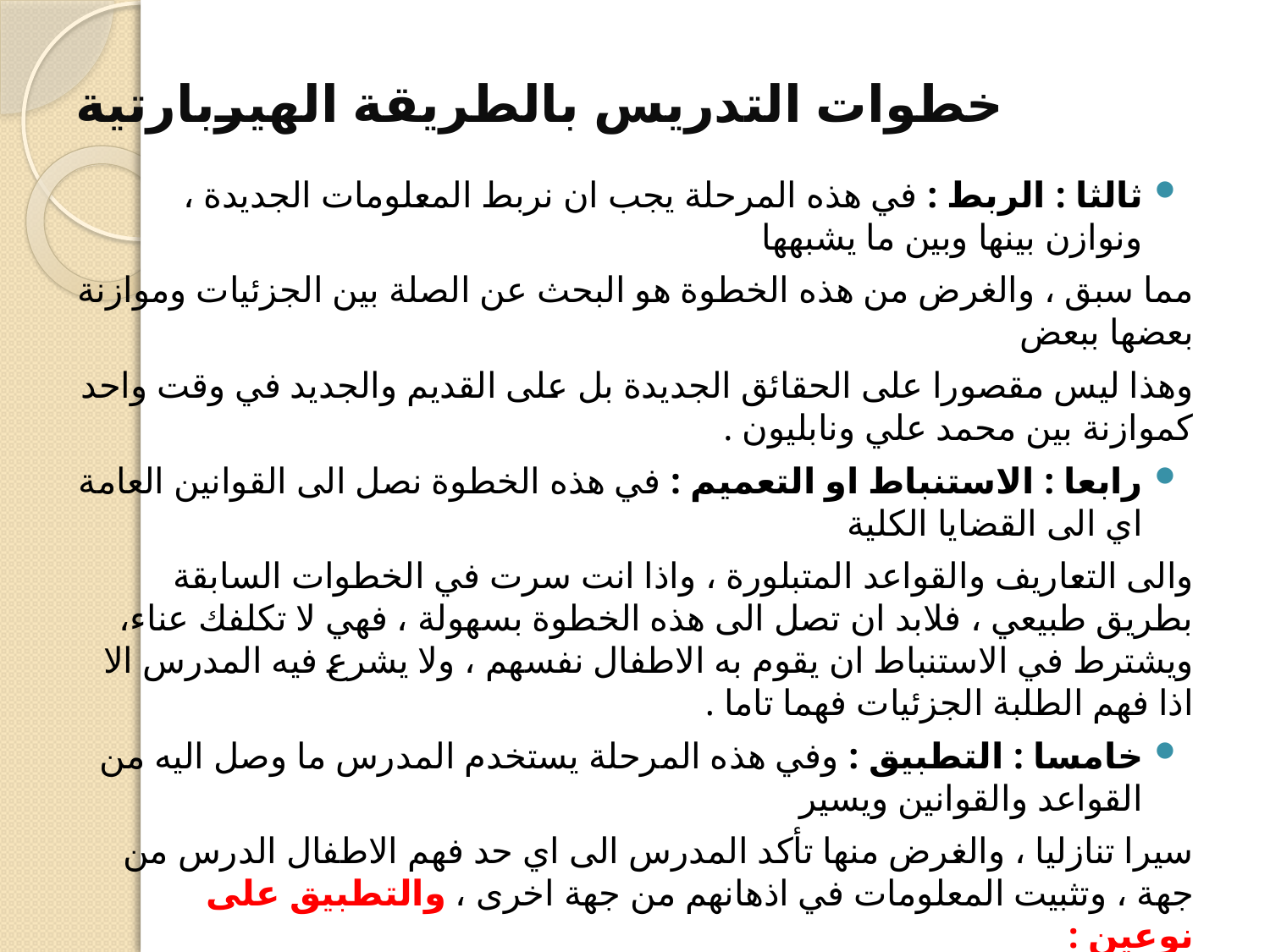

# خطوات التدريس بالطريقة الهيربارتية
ثالثا : الربط : في هذه المرحلة يجب ان نربط المعلومات الجديدة ، ونوازن بينها وبين ما يشبهها
مما سبق ، والغرض من هذه الخطوة هو البحث عن الصلة بين الجزئيات وموازنة بعضها ببعض
وهذا ليس مقصورا على الحقائق الجديدة بل على القديم والجديد في وقت واحد كموازنة بين محمد علي ونابليون .
رابعا : الاستنباط او التعميم : في هذه الخطوة نصل الى القوانين العامة اي الى القضايا الكلية
والى التعاريف والقواعد المتبلورة ، واذا انت سرت في الخطوات السابقة بطريق طبيعي ، فلابد ان تصل الى هذه الخطوة بسهولة ، فهي لا تكلفك عناء، ويشترط في الاستنباط ان يقوم به الاطفال نفسهم ، ولا يشرع فيه المدرس الا اذا فهم الطلبة الجزئيات فهما تاما .
خامسا : التطبيق : وفي هذه المرحلة يستخدم المدرس ما وصل اليه من القواعد والقوانين ويسير
سيرا تنازليا ، والغرض منها تأكد المدرس الى اي حد فهم الاطفال الدرس من جهة ، وتثبيت المعلومات في اذهانهم من جهة اخرى ، والتطبيق على نوعين :
الاسئلة العادية المعروفة والتي تشبه الامتحانات التقليدية وتكون بمثابة استرجاع للنقط  المختلفة في هذه المادة .
نوع يستحسن ان يأخذ شكل الاسئلة الحديثة ، اما اشكال هذه الاسئلة فعديدة : منها اسئلة التكملة ، واسئلة التصحيح وغيرها .